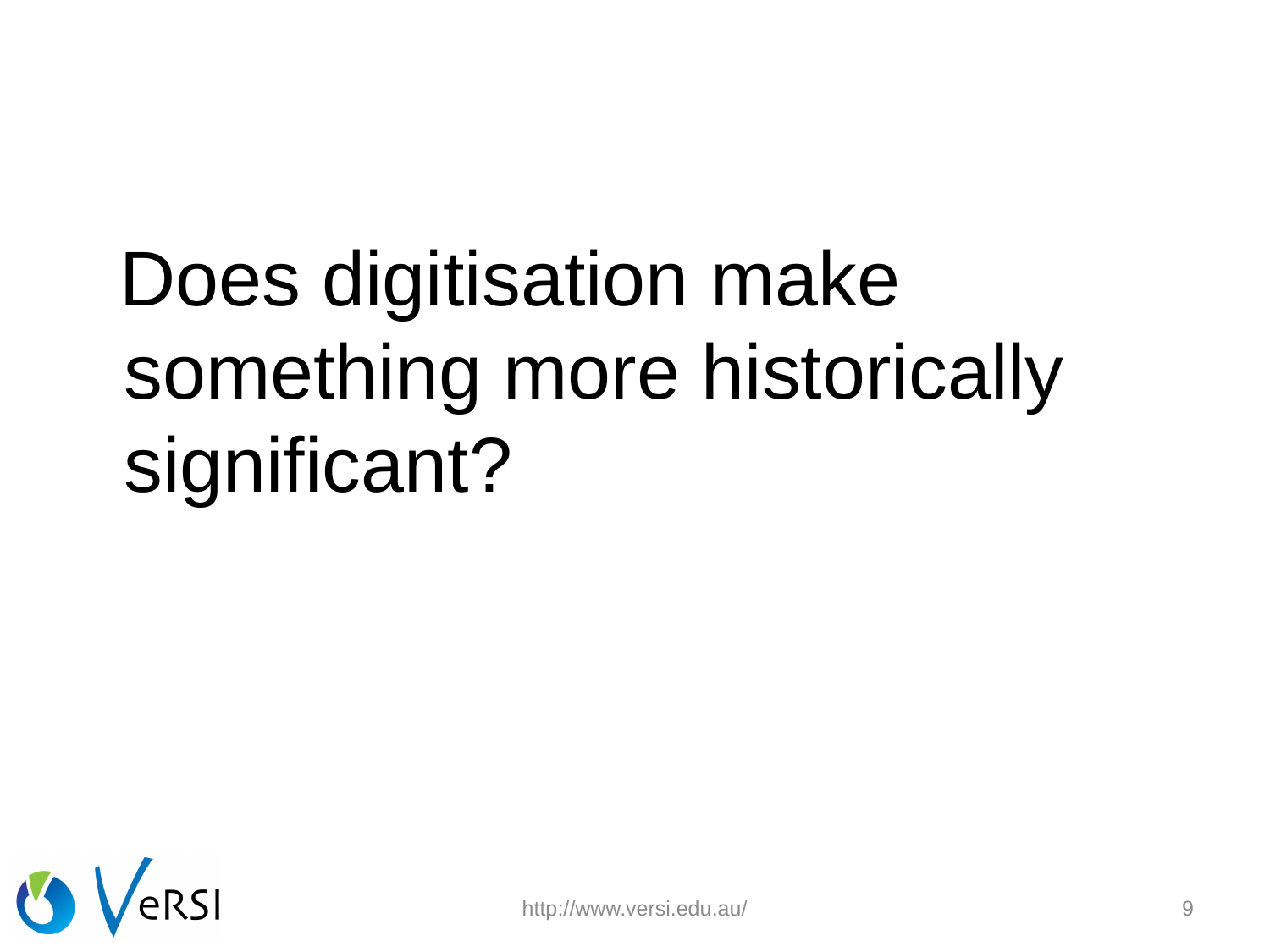

#
  Does digitisation make something more historically significant?
http://www.versi.edu.au/
9